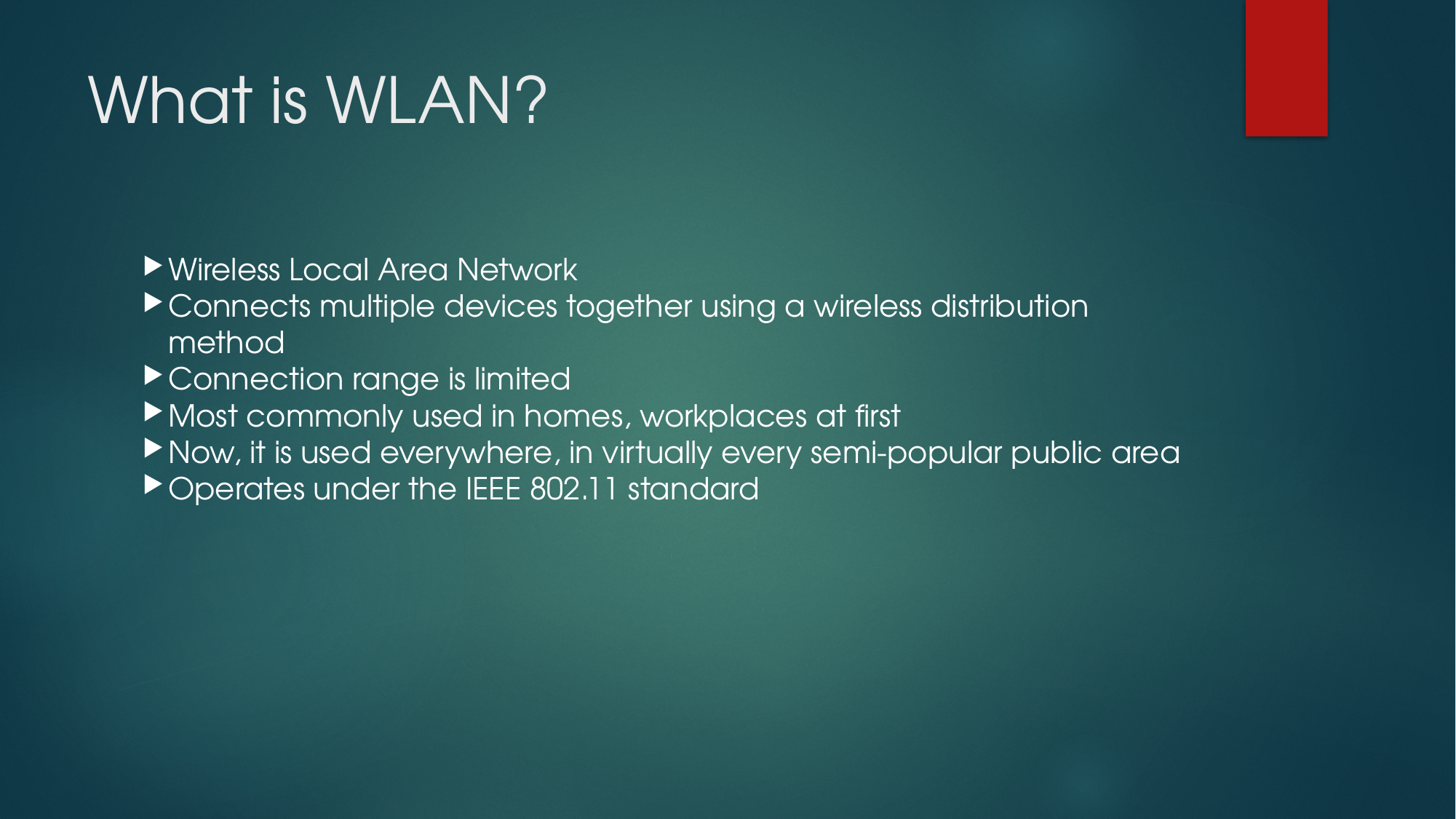

What is WLAN?
Wireless Local Area Network
Connects multiple devices together using a wireless distribution method
Connection range is limited
Most commonly used in homes, workplaces at first
Now, it is used everywhere, in virtually every semi-popular public area
Operates under the IEEE 802.11 standard